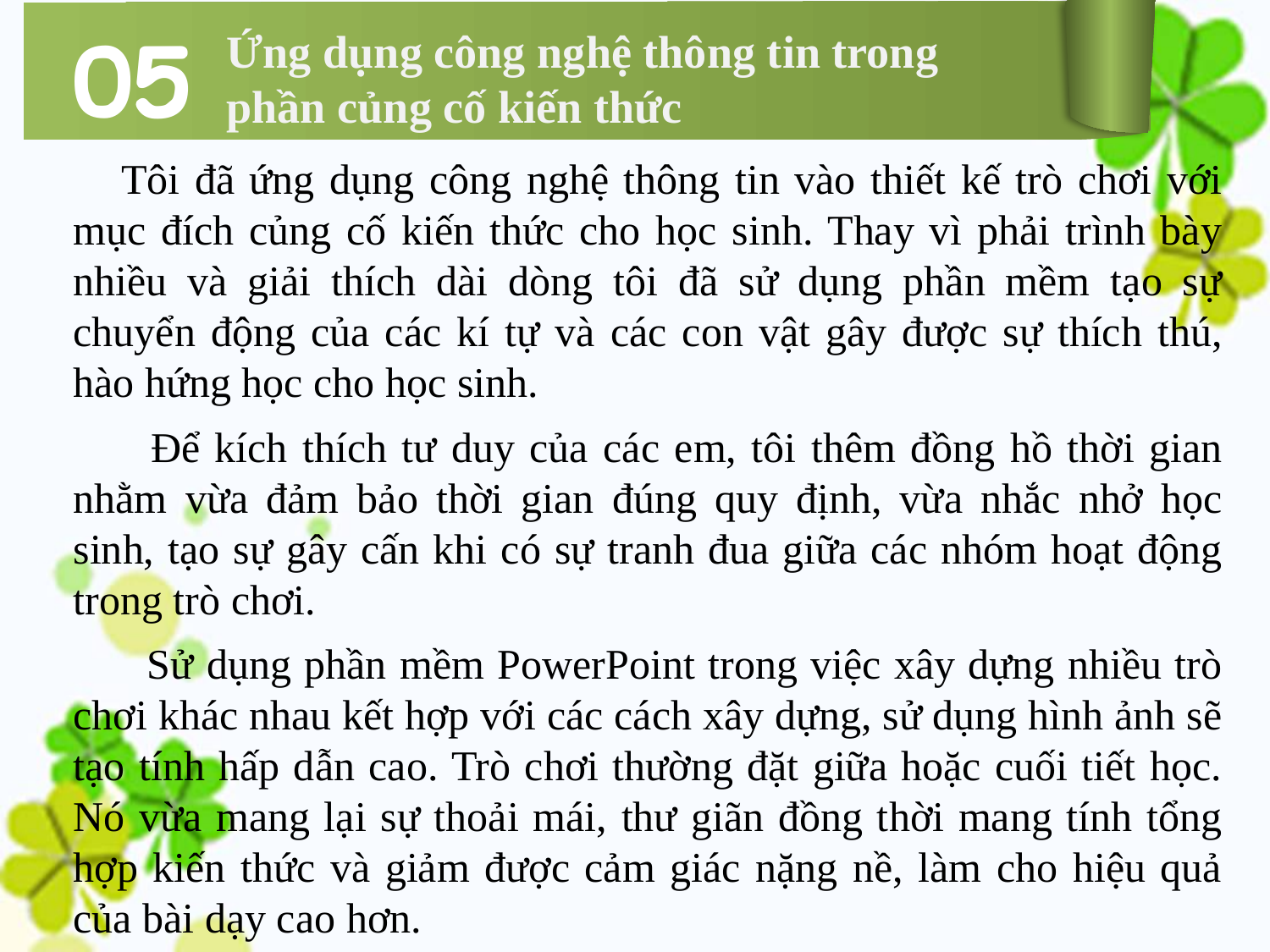

05

Ứng dụng công nghệ thông tin trong phần củng cố kiến thức
Tôi đã ứng dụng công nghệ thông tin vào thiết kế trò chơi với mục đích củng cố kiến thức cho học sinh. Thay vì phải trình bày nhiều và giải thích dài dòng tôi đã sử dụng phần mềm tạo sự chuyển động của các kí tự và các con vật gây được sự thích thú, hào hứng học cho học sinh.
  Để kích thích tư duy của các em, tôi thêm đồng hồ thời gian nhằm vừa đảm bảo thời gian đúng quy định, vừa nhắc nhở học sinh, tạo sự gây cấn khi có sự tranh đua giữa các nhóm hoạt động trong trò chơi.
  Sử dụng phần mềm PowerPoint trong việc xây dựng nhiều trò chơi khác nhau kết hợp với các cách xây dựng, sử dụng hình ảnh sẽ tạo tính hấp dẫn cao. Trò chơi thường đặt giữa hoặc cuối tiết học. Nó vừa mang lại sự thoải mái, thư giãn đồng thời mang tính tổng hợp kiến thức và giảm được cảm giác nặng nề, làm cho hiệu quả của bài dạy cao hơn.